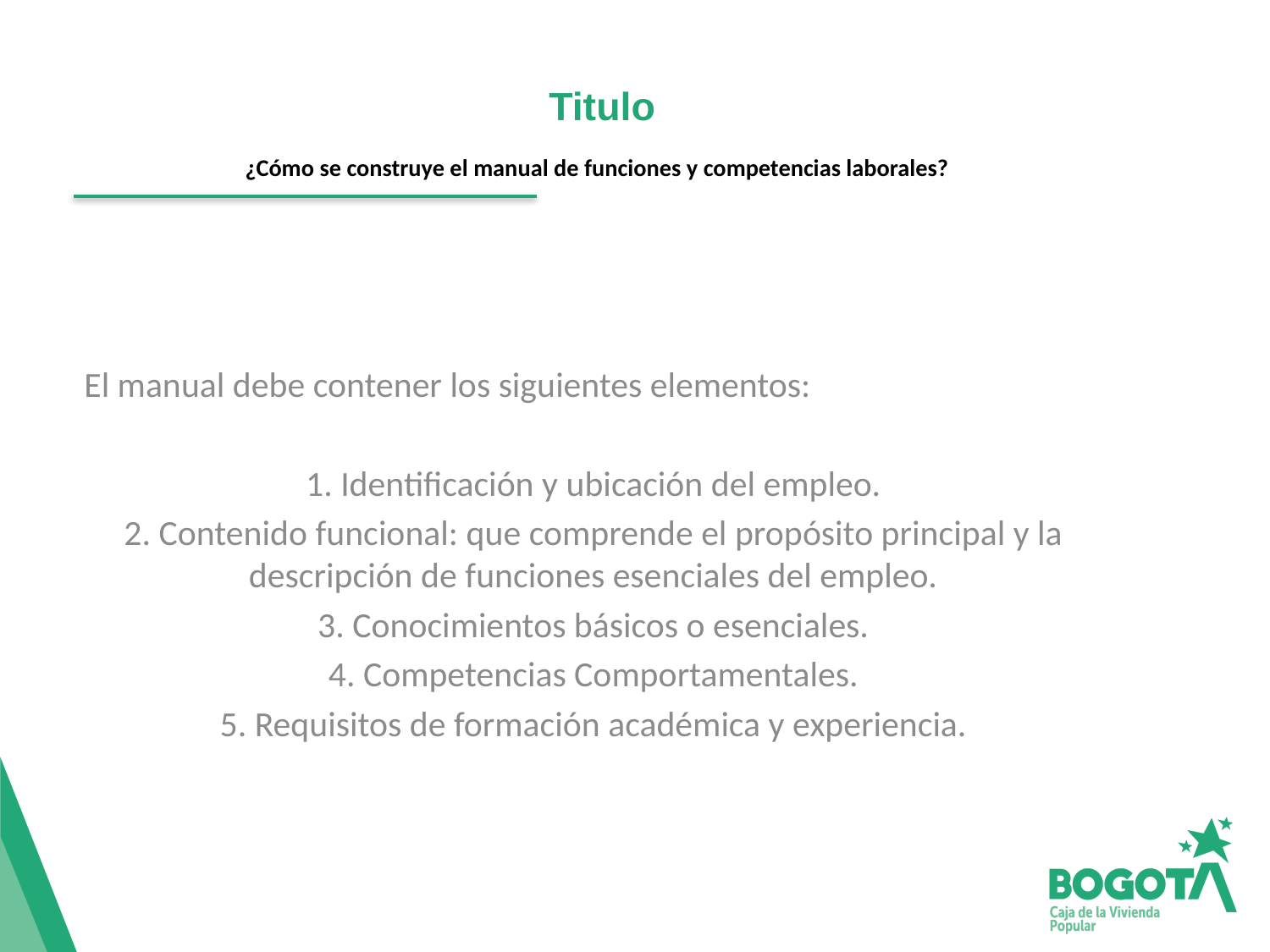

# Titulo ¿Cómo se construye el manual de funciones y competencias laborales?

 El manual debe contener los siguientes elementos:

1. Identificación y ubicación del empleo.
2. Contenido funcional: que comprende el propósito principal y la descripción de funciones esenciales del empleo.
3. Conocimientos básicos o esenciales.
4. Competencias Comportamentales.
5. Requisitos de formación académica y experiencia.